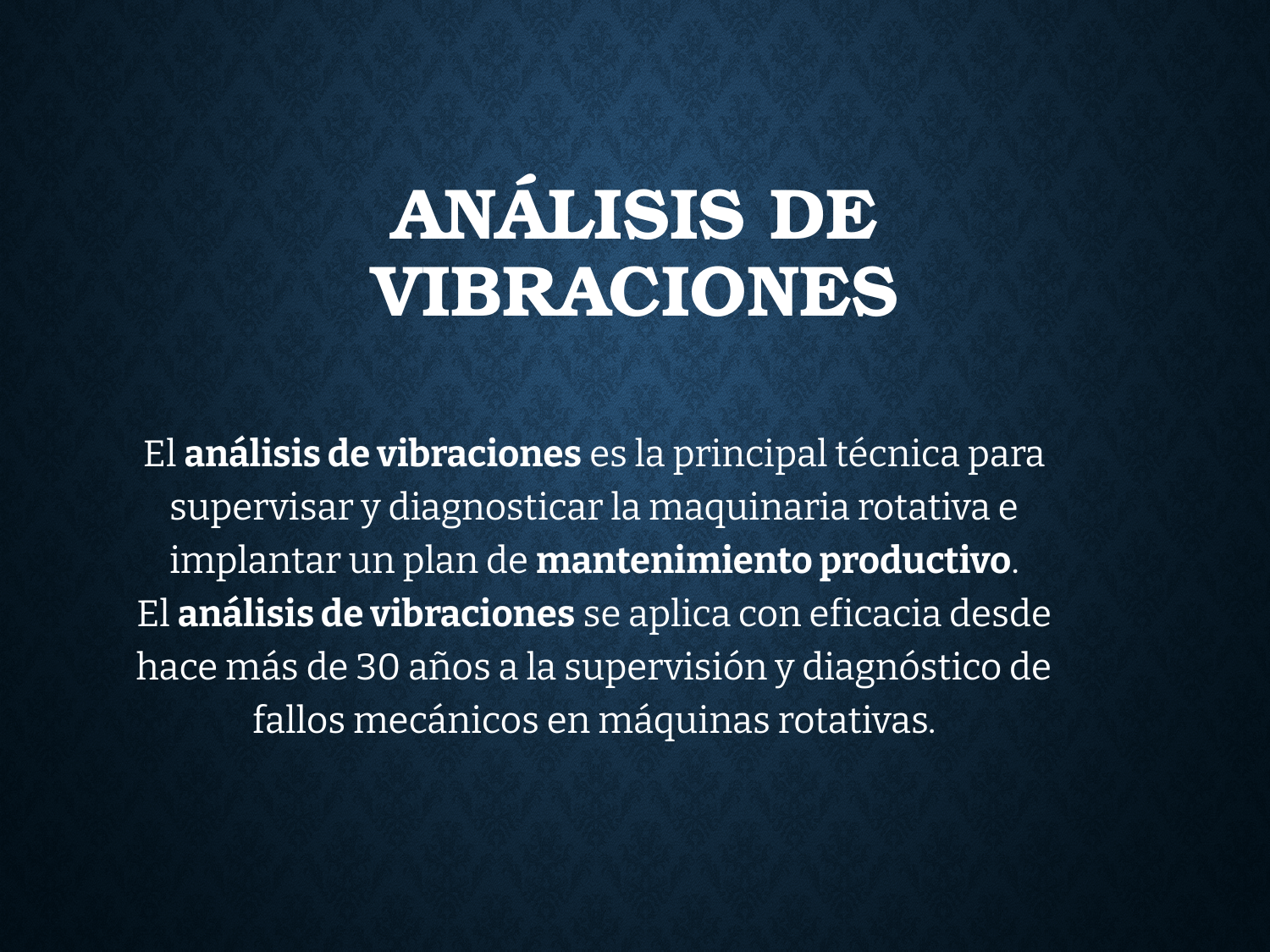

# Análisis de vibraciones
El análisis de vibraciones es la principal técnica para supervisar y diagnosticar la maquinaria rotativa e implantar un plan de mantenimiento productivo. El análisis de vibraciones se aplica con eficacia desde hace más de 30 años a la supervisión y diagnóstico de fallos mecánicos en máquinas rotativas.